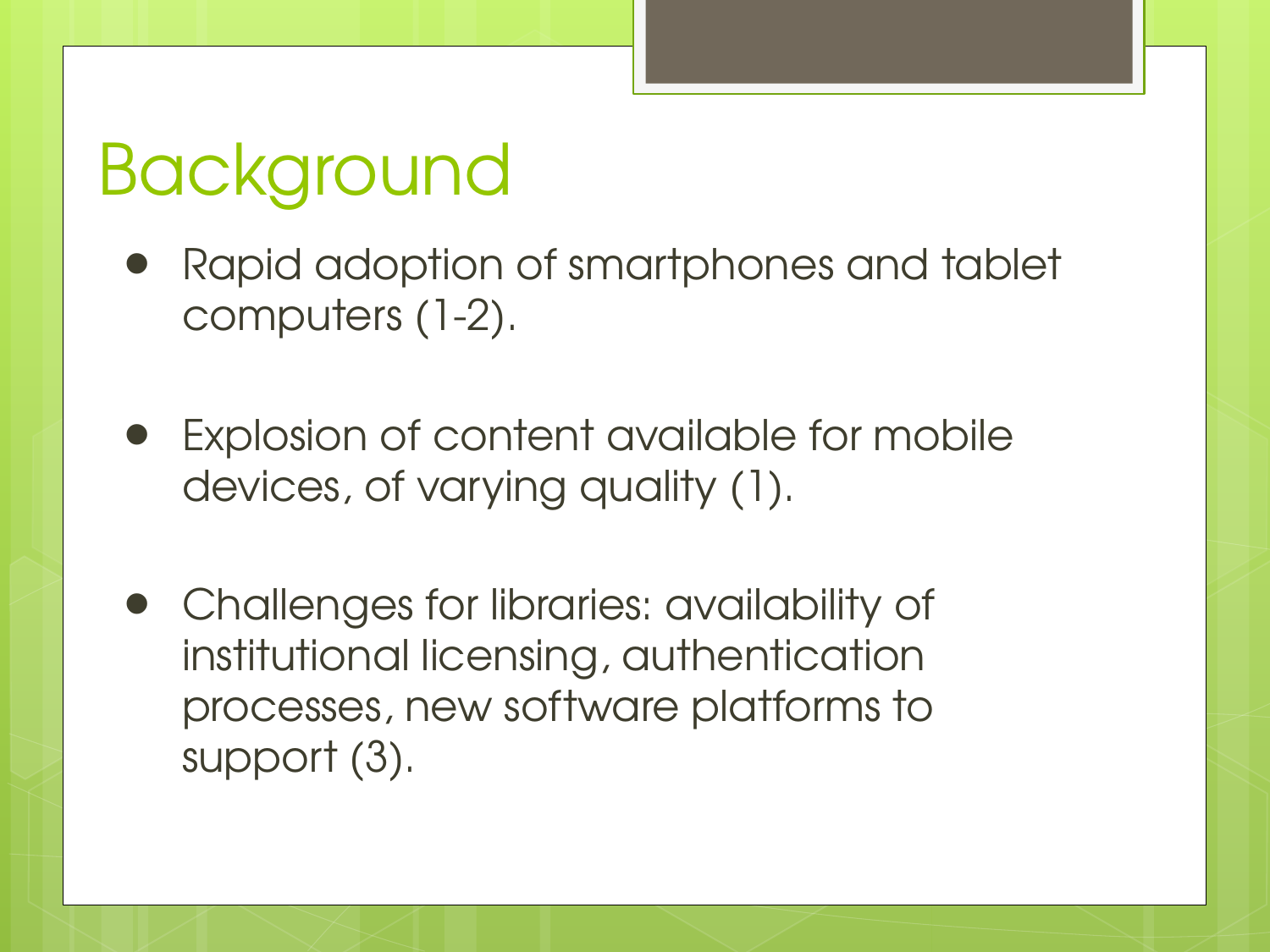

# Background
Rapid adoption of smartphones and tablet computers (1-2).

Explosion of content available for mobile devices, of varying quality (1).

Challenges for libraries: availability of institutional licensing, authentication processes, new software platforms to support (3).